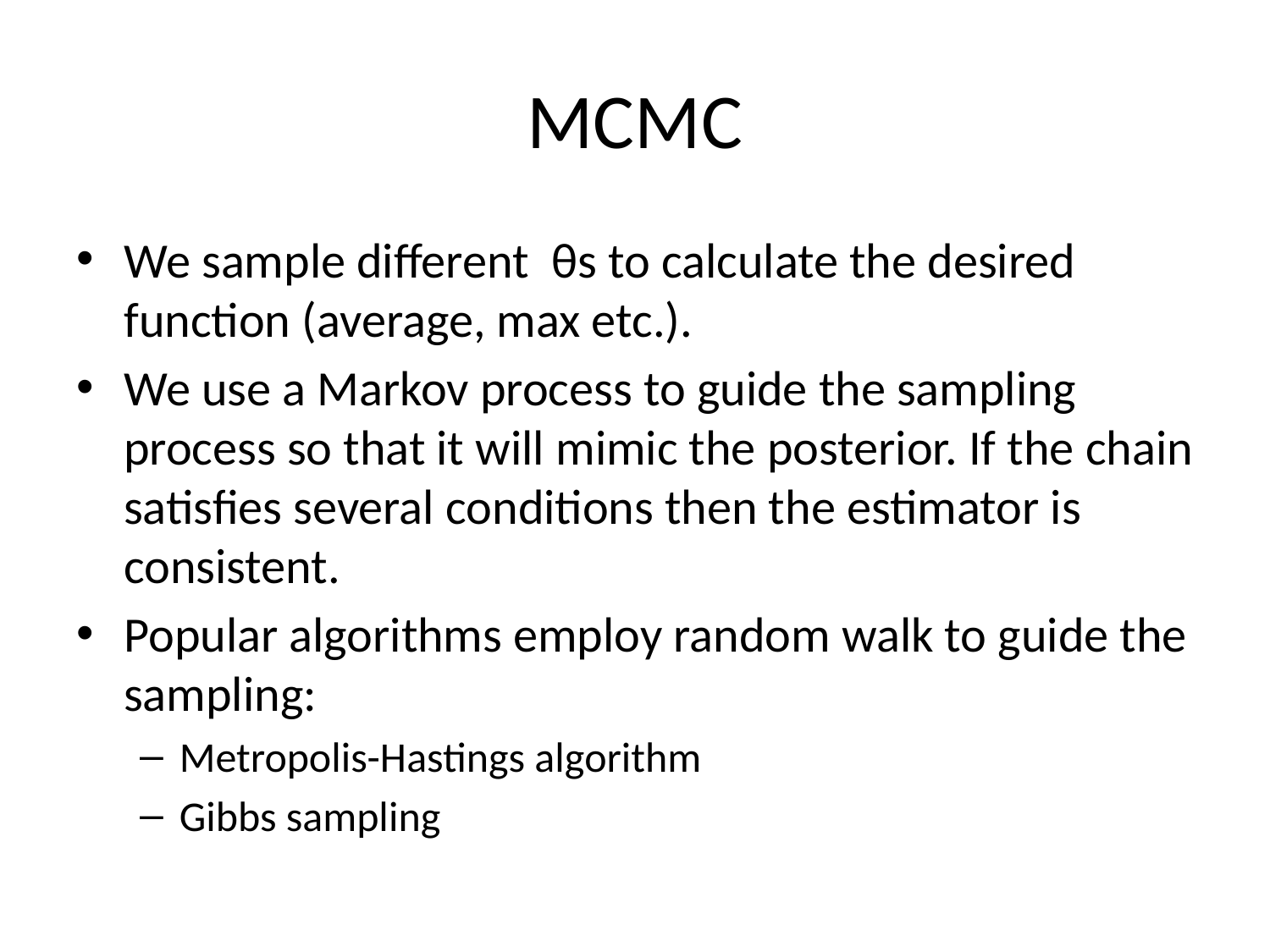

# MCMC
We sample different  θs to calculate the desired function (average, max etc.).
We use a Markov process to guide the sampling process so that it will mimic the posterior. If the chain satisfies several conditions then the estimator is consistent.
Popular algorithms employ random walk to guide the sampling:
Metropolis-Hastings algorithm
Gibbs sampling